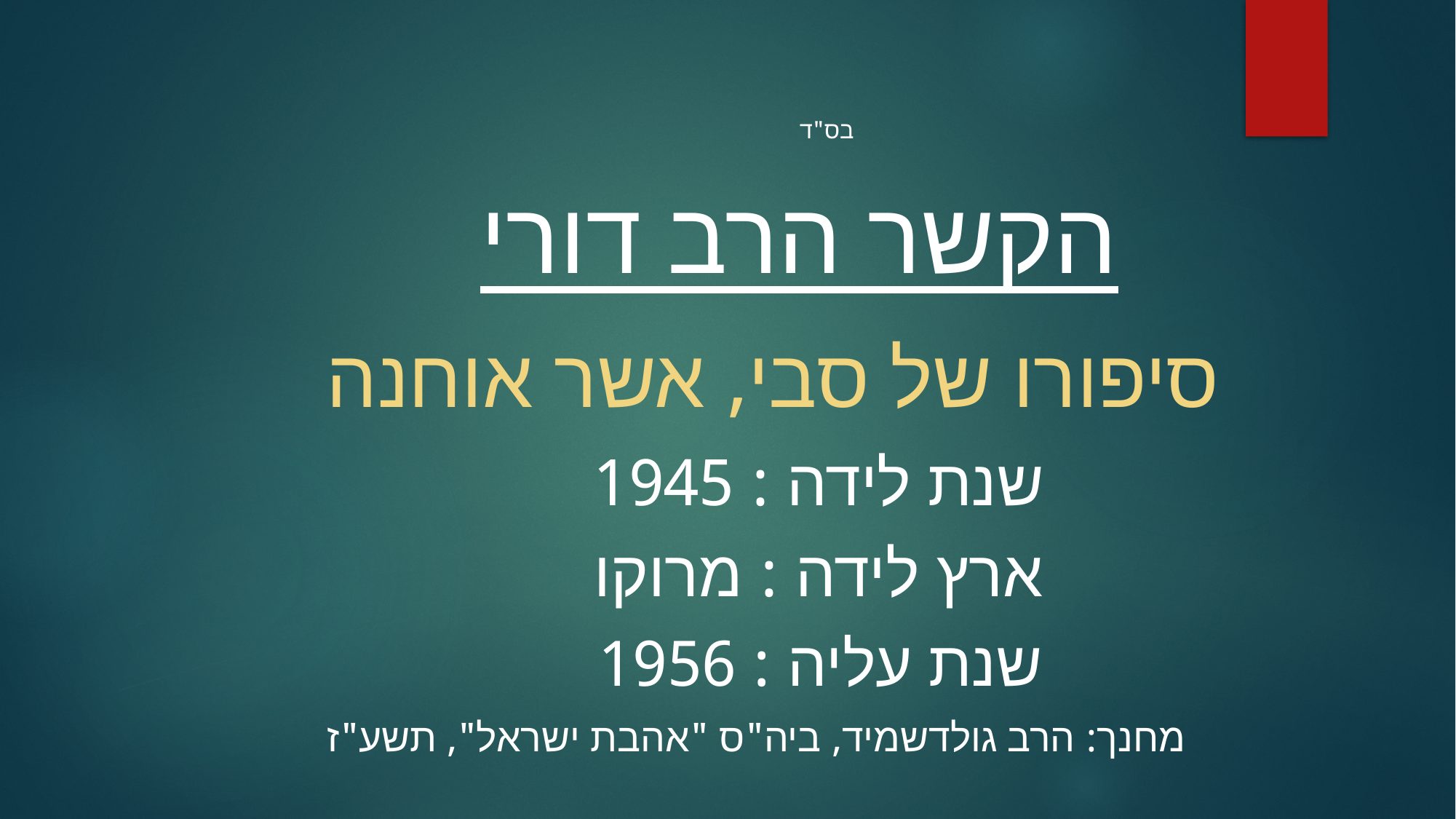

בס"ד
 הקשר הרב דורי
   סיפורו של סבי, אשר אוחנה
         שנת לידה : 1945
         ארץ לידה : מרוקו
         שנת עליה : 1956
                           מחנך: הרב גולדשמיד, ביה"ס "אהבת ישראל", תשע"ז